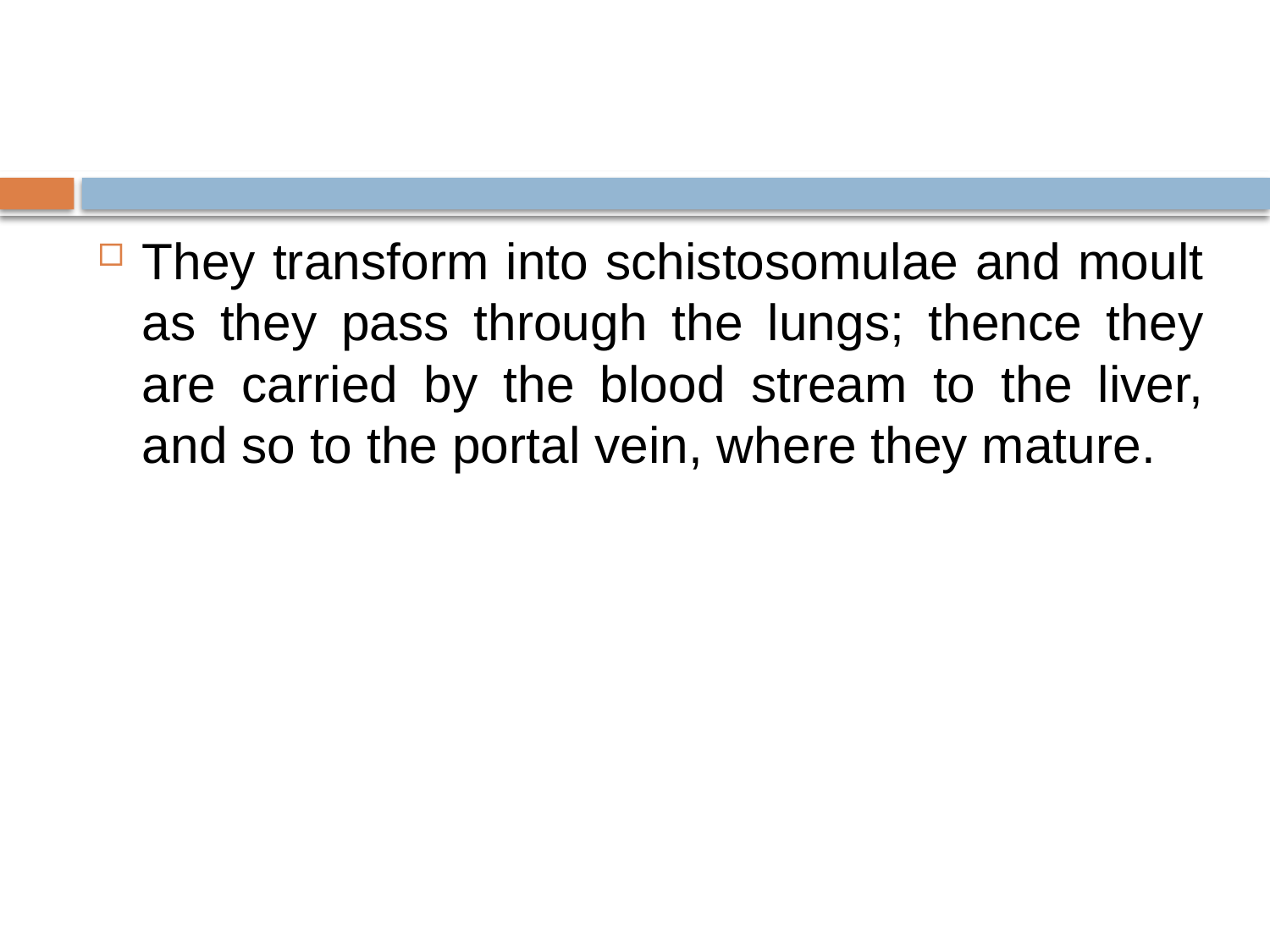

#
They transform into schistosomulae and moult as they pass through the lungs; thence they are carried by the blood stream to the liver, and so to the portal vein, where they mature.